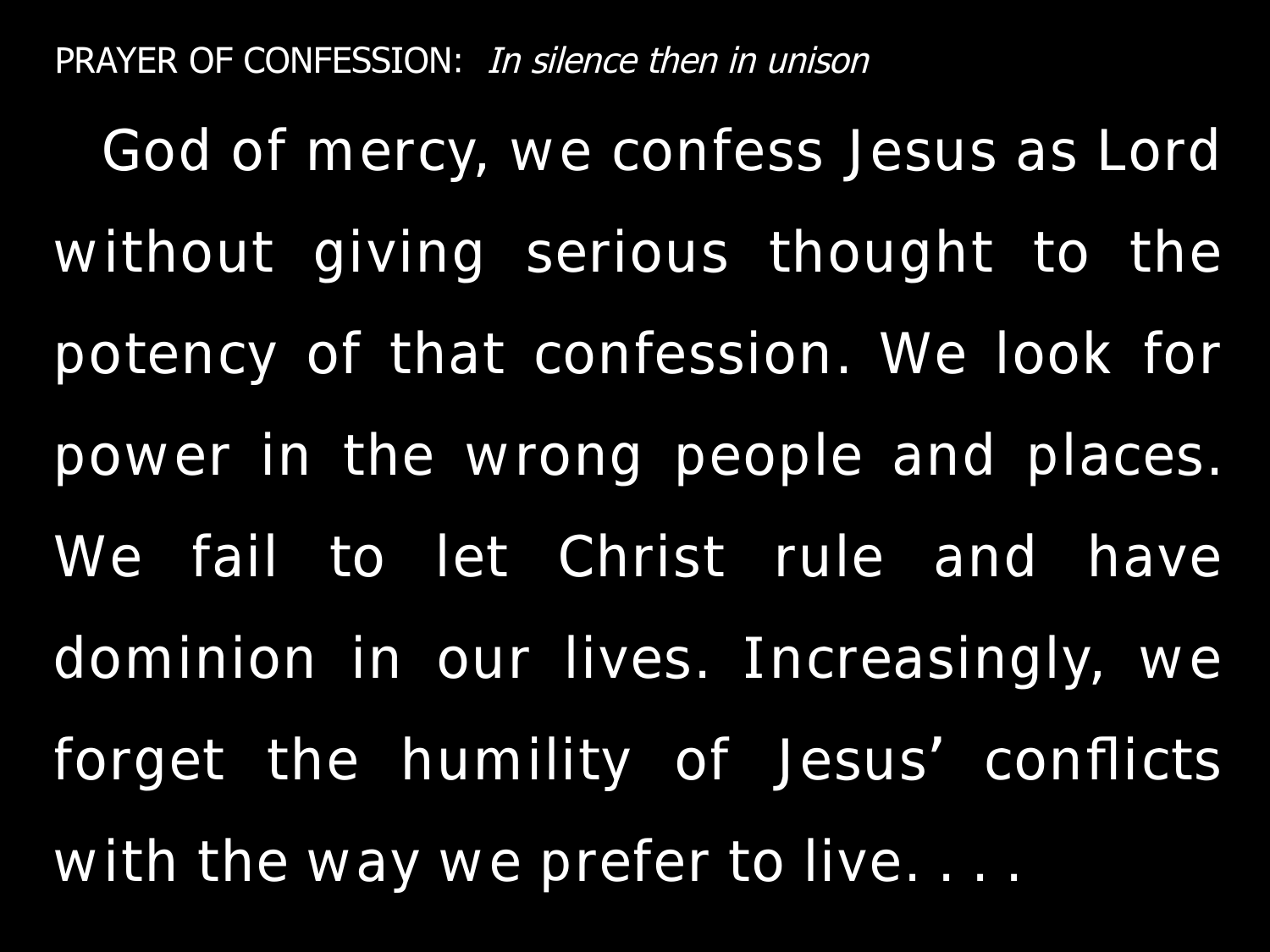

PRAYER OF CONFESSION:  In silence then in unison
God of mercy, we confess Jesus as Lord without giving serious thought to the potency of that confession. We look for power in the wrong people and places. We fail to let Christ rule and have dominion in our lives. Increasingly, we forget the humility of Jesus’ conflicts with the way we prefer to live. . . .